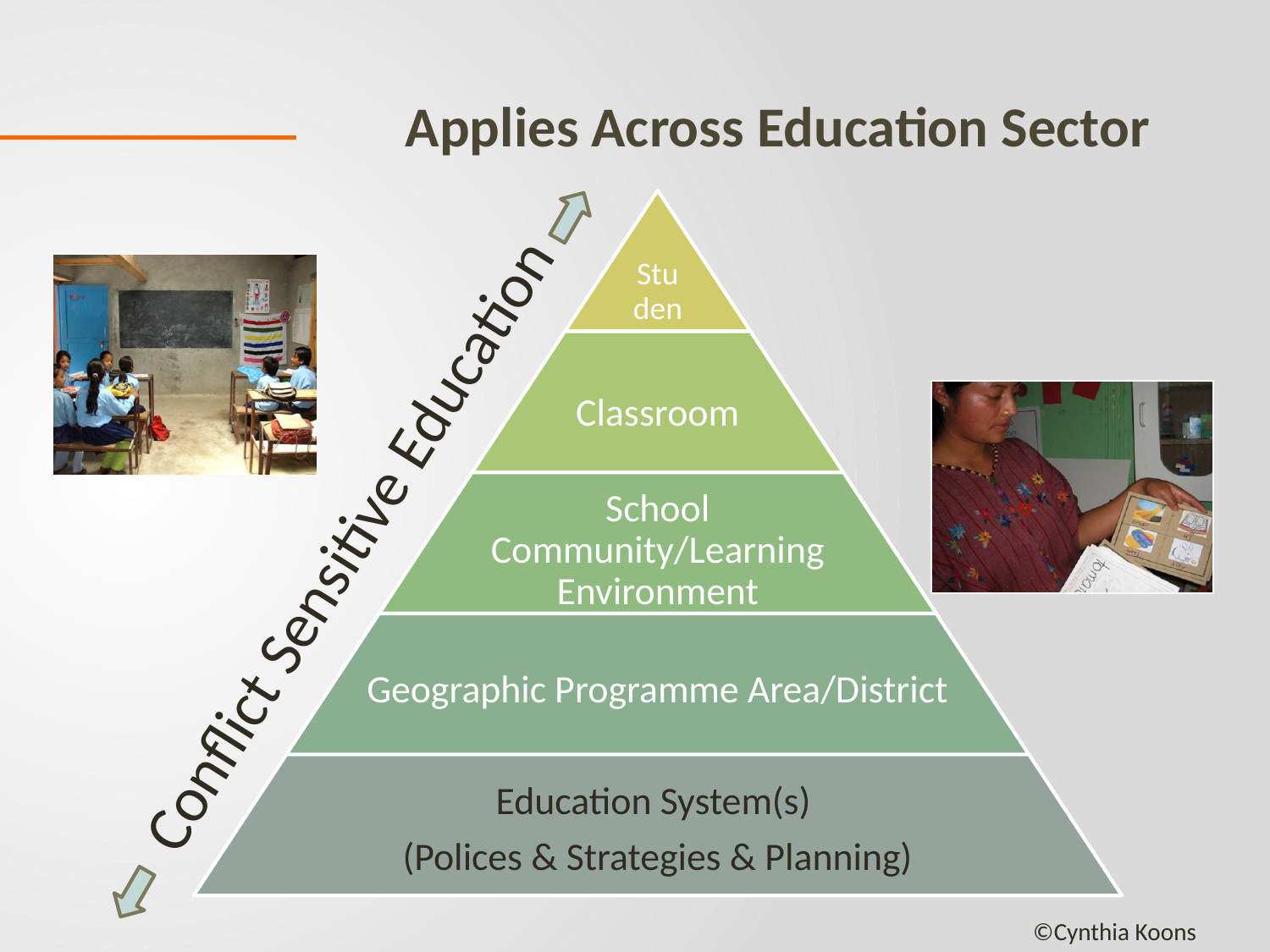

Applies Across Education Sector
Conflict Sensitive Education

Student
Classroom
School Community/Learning Environment
Geographic Programme Area/District
Education System(s)
(Polices & Strategies & Planning)

©Cynthia Koons